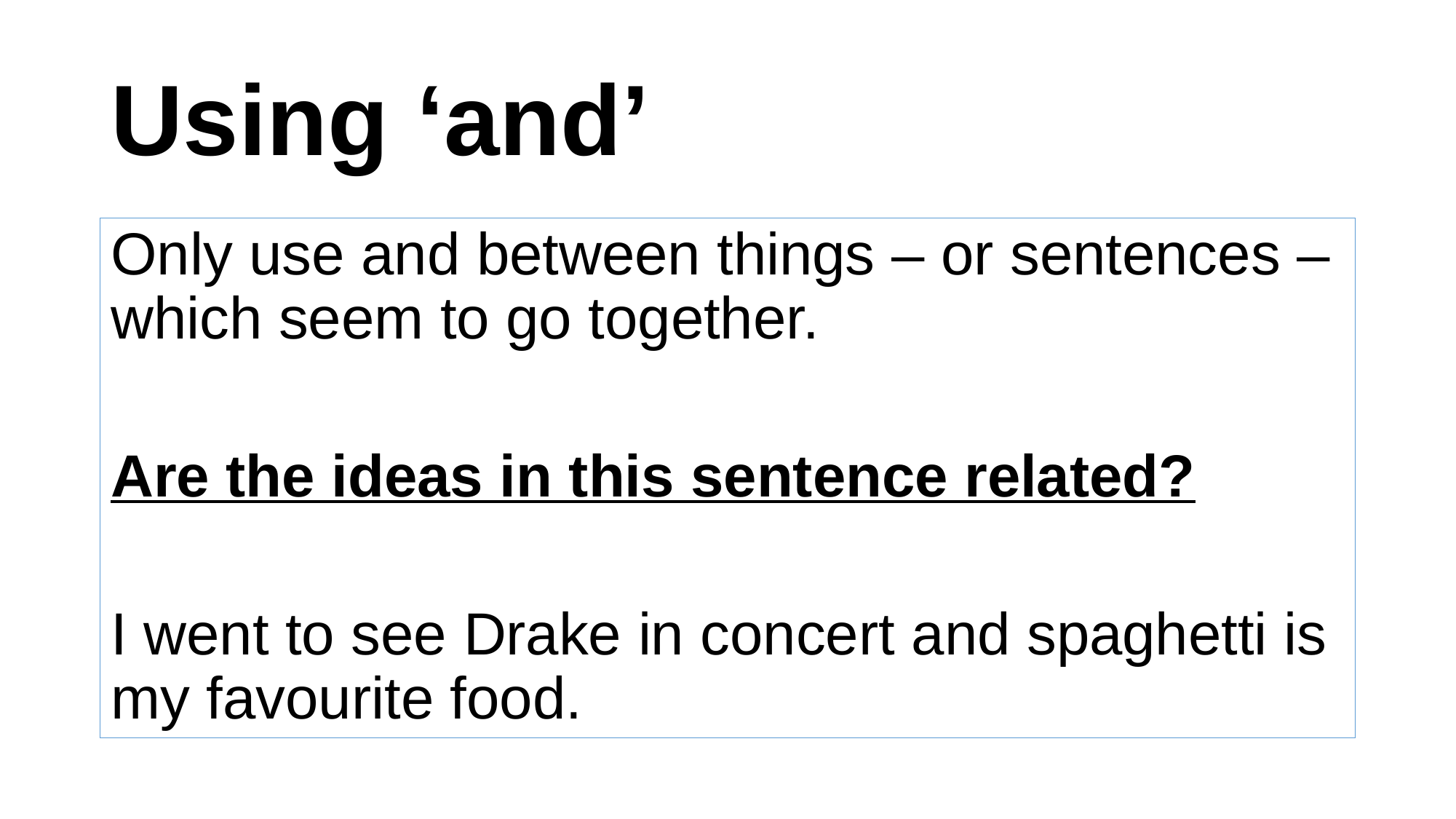

# Using ‘and’
Only use and between things – or sentences – which seem to go together.

Are the ideas in this sentence related?

I went to see Drake in concert and spaghetti is my favourite food.